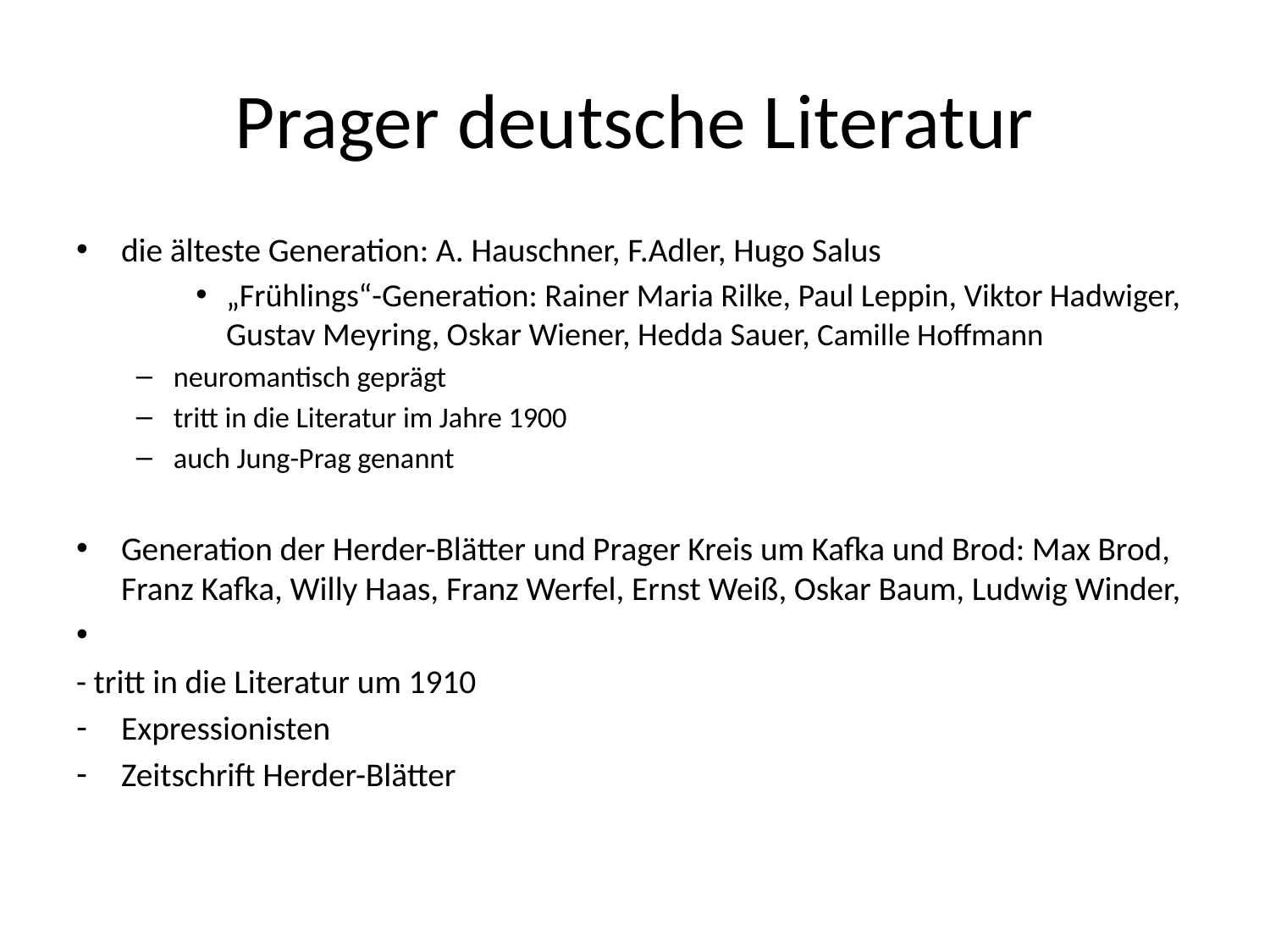

# Prager deutsche Literatur
die älteste Generation: A. Hauschner, F.Adler, Hugo Salus
„Frühlings“-Generation: Rainer Maria Rilke, Paul Leppin, Viktor Hadwiger, Gustav Meyring, Oskar Wiener, Hedda Sauer, Camille Hoffmann
neuromantisch geprägt
tritt in die Literatur im Jahre 1900
auch Jung-Prag genannt

Generation der Herder-Blätter und Prager Kreis um Kafka und Brod: Max Brod, Franz Kafka, Willy Haas, Franz Werfel, Ernst Weiß, Oskar Baum, Ludwig Winder,

- tritt in die Literatur um 1910
Expressionisten
Zeitschrift Herder-Blätter